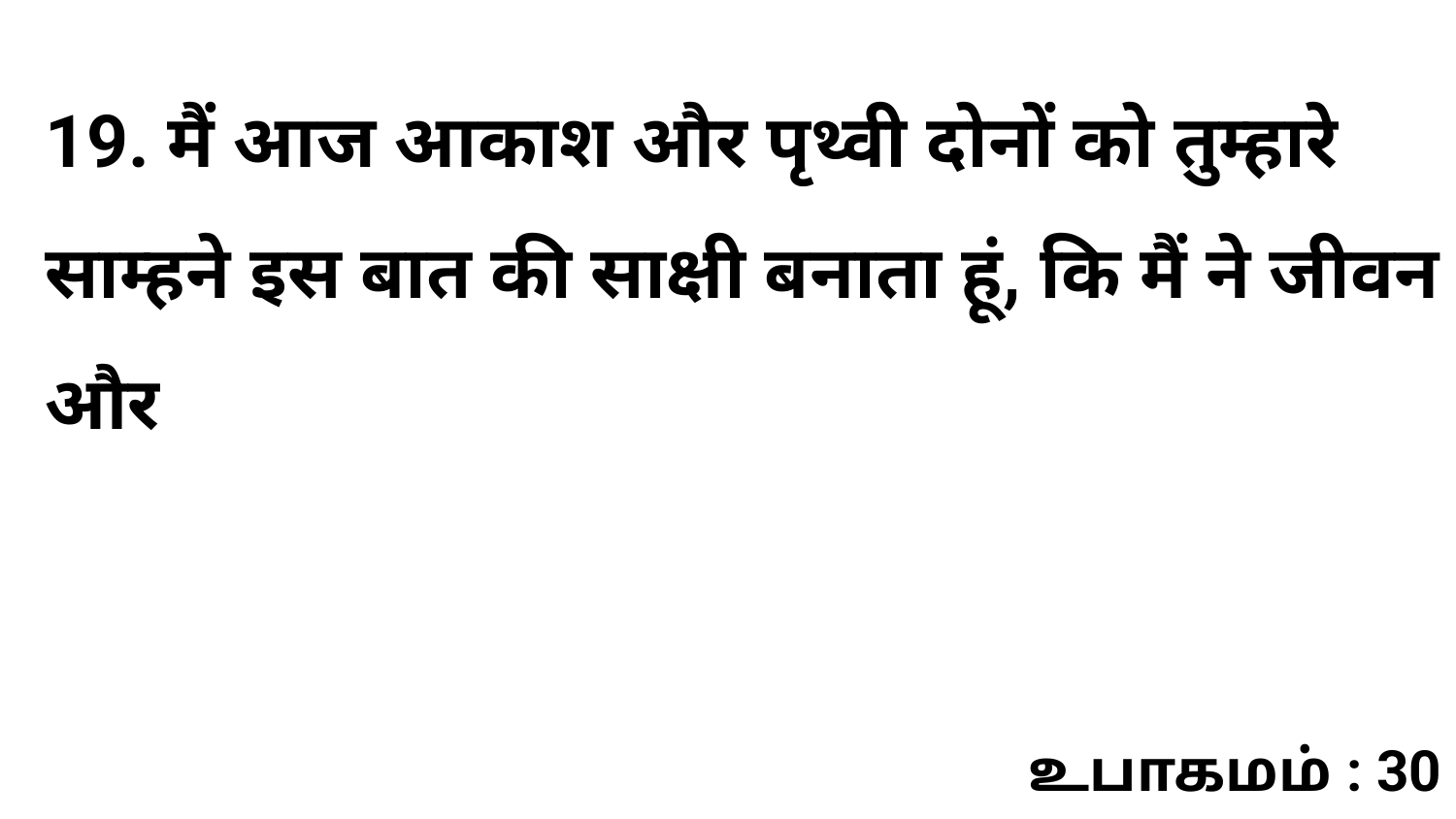

19. मैं आज आकाश और पृथ्वी दोनों को तुम्हारे साम्हने इस बात की साक्षी बनाता हूं, कि मैं ने जीवन और
உபாகமம் : 30